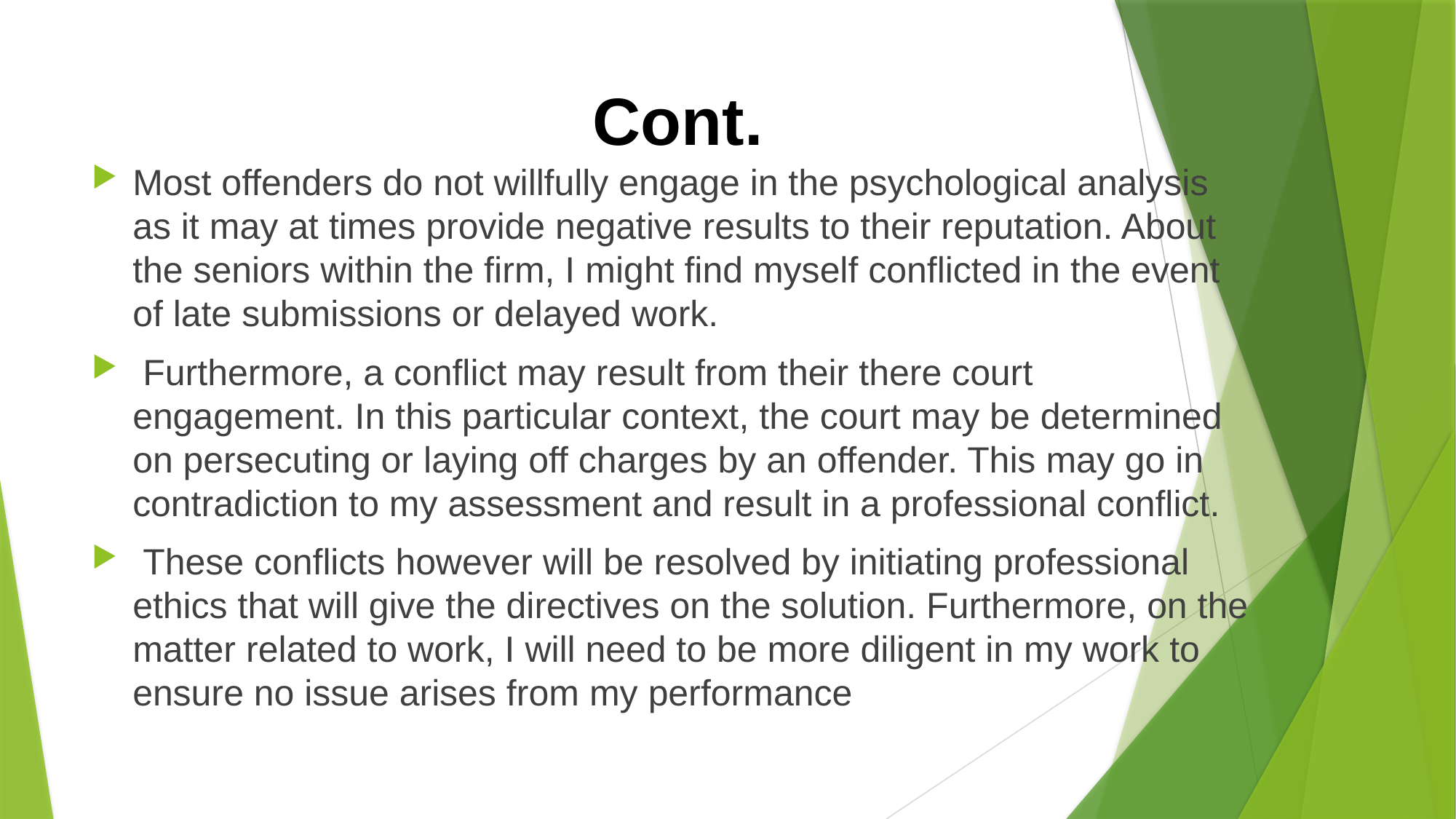

# Cont.
Most offenders do not willfully engage in the psychological analysis as it may at times provide negative results to their reputation. About the seniors within the firm, I might find myself conflicted in the event of late submissions or delayed work.
 Furthermore, a conflict may result from their there court engagement. In this particular context, the court may be determined on persecuting or laying off charges by an offender. This may go in contradiction to my assessment and result in a professional conflict.
 These conflicts however will be resolved by initiating professional ethics that will give the directives on the solution. Furthermore, on the matter related to work, I will need to be more diligent in my work to ensure no issue arises from my performance